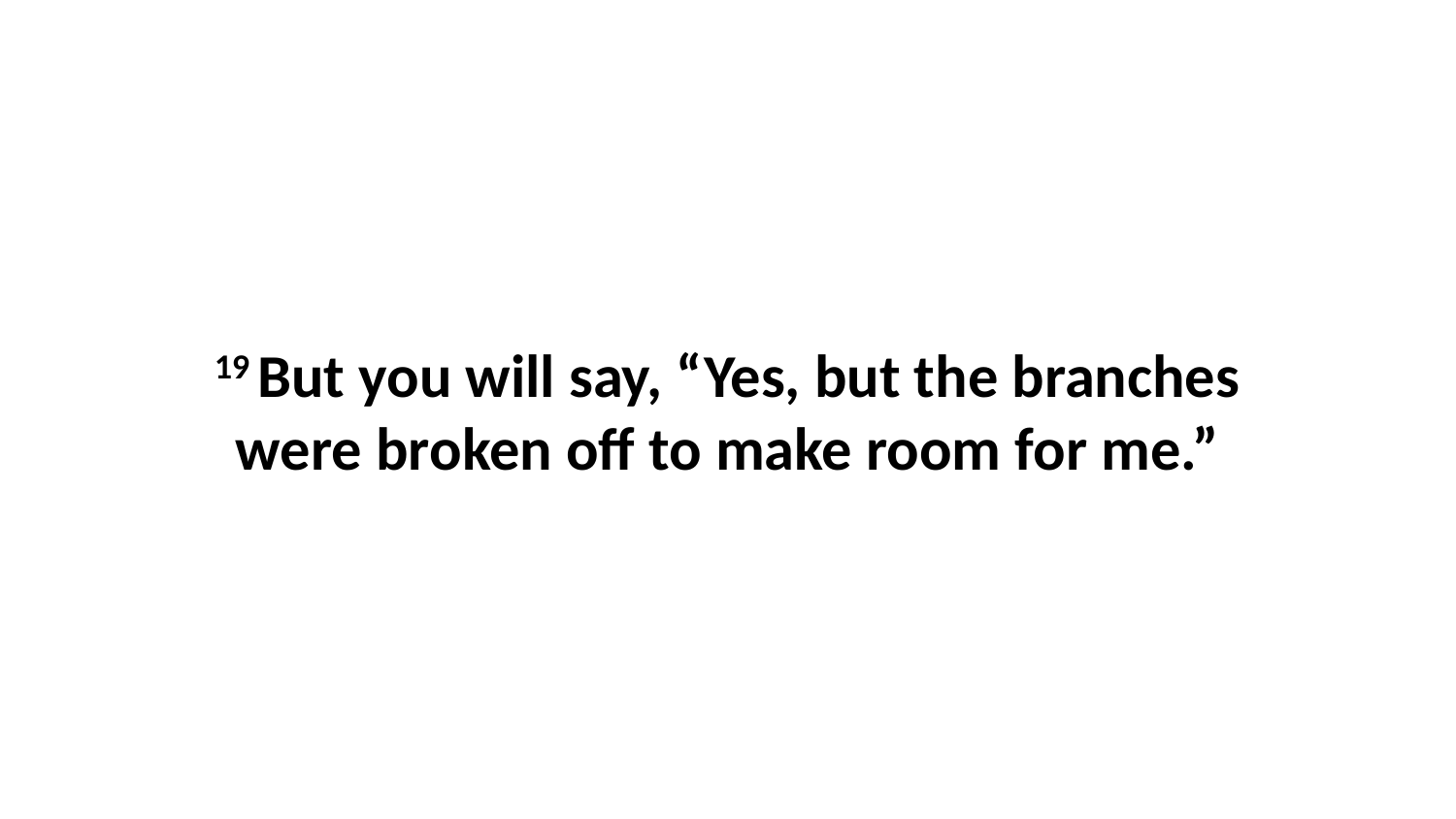

19 But you will say, “Yes, but the branches were broken off to make room for me.”